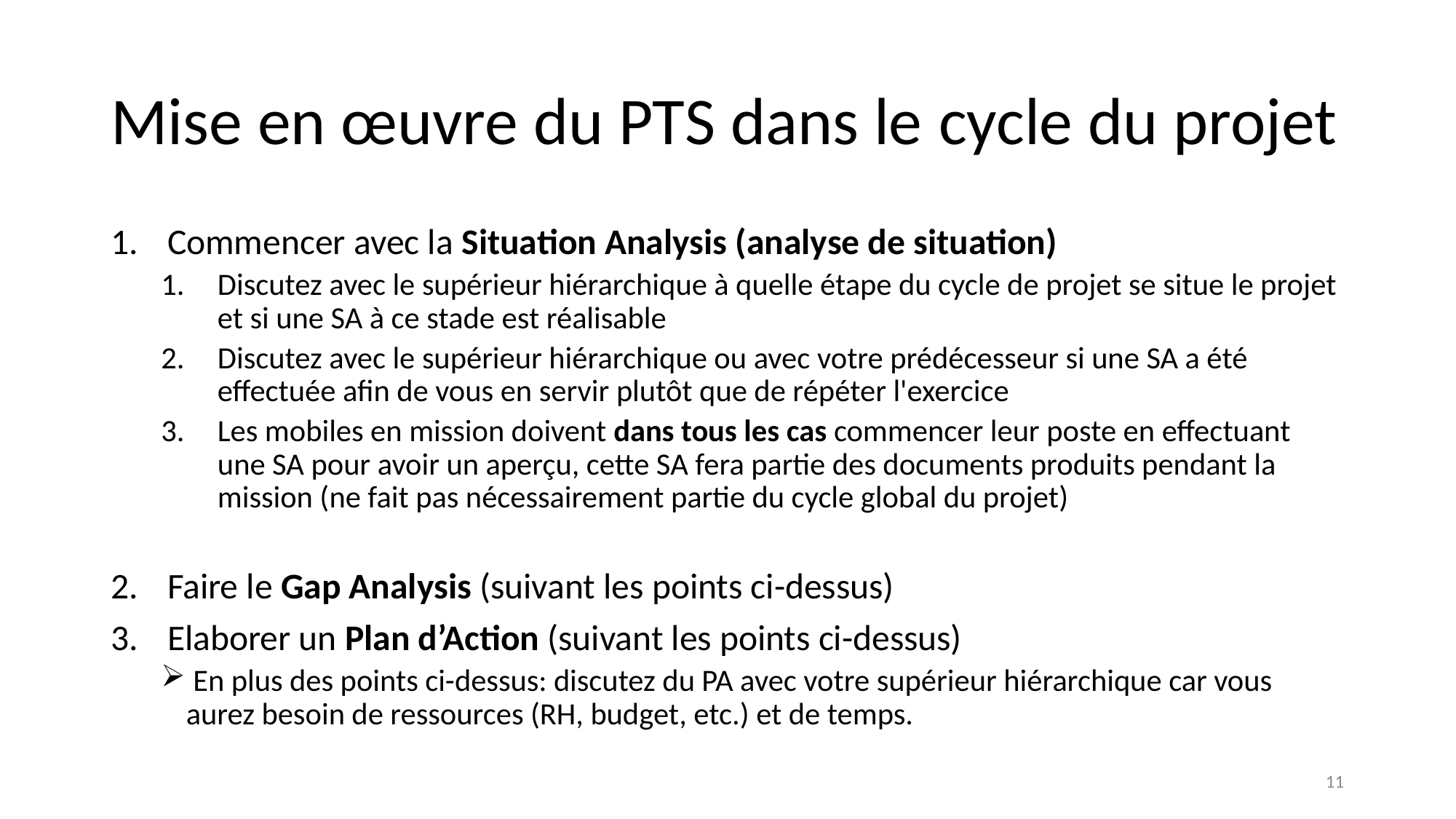

# Mise en œuvre du PTS dans le cycle du projet
Commencer avec la Situation Analysis (analyse de situation)
Discutez avec le supérieur hiérarchique à quelle étape du cycle de projet se situe le projet et si une SA à ce stade est réalisable
Discutez avec le supérieur hiérarchique ou avec votre prédécesseur si une SA a été effectuée afin de vous en servir plutôt que de répéter l'exercice
Les mobiles en mission doivent dans tous les cas commencer leur poste en effectuant une SA pour avoir un aperçu, cette SA fera partie des documents produits pendant la mission (ne fait pas nécessairement partie du cycle global du projet)

Faire le Gap Analysis (suivant les points ci-dessus)
Elaborer un Plan d’Action (suivant les points ci-dessus)
 En plus des points ci-dessus: discutez du PA avec votre supérieur hiérarchique car vous aurez besoin de ressources (RH, budget, etc.) et de temps.
11